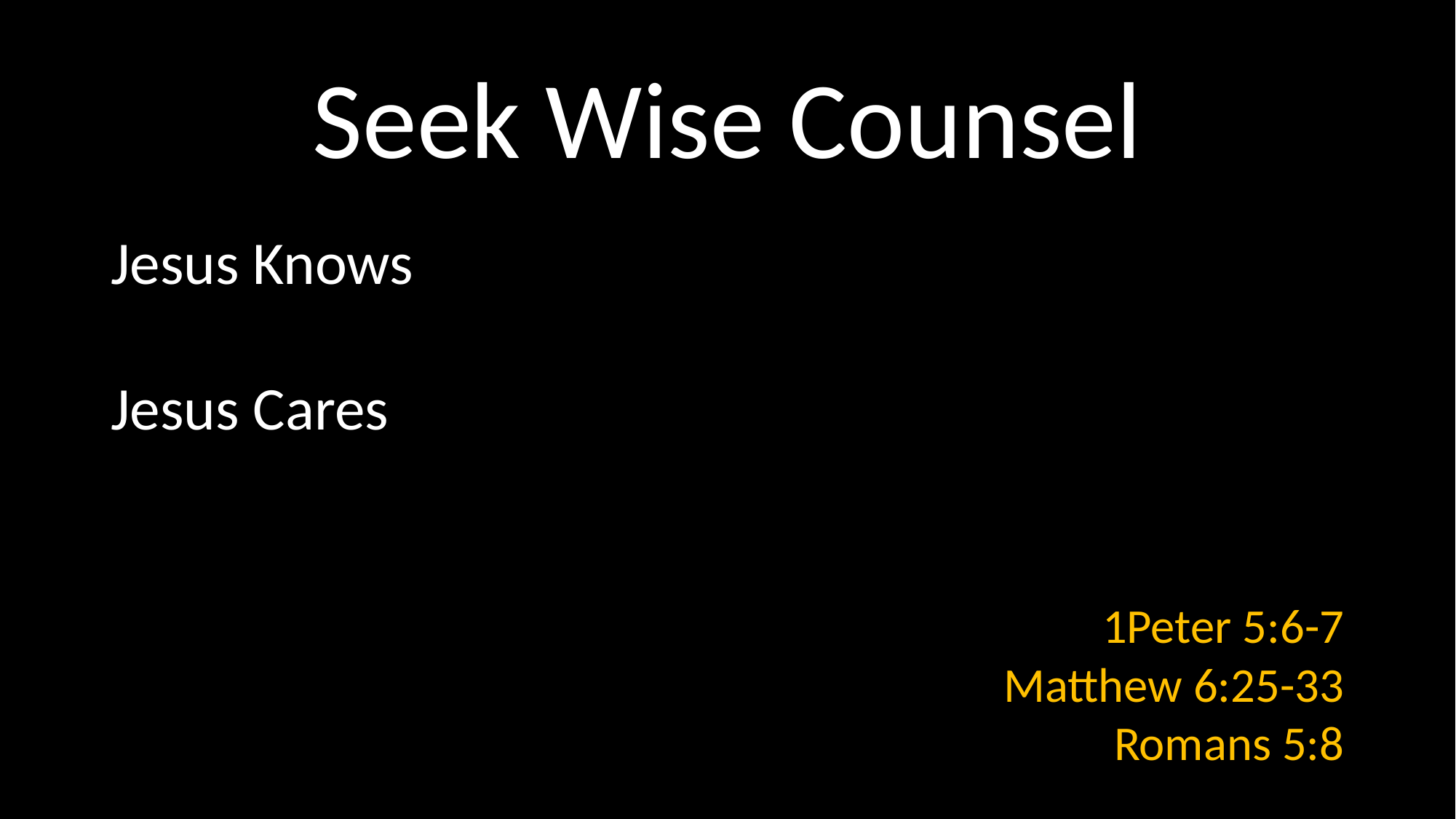

# Seek Wise Counsel
Jesus Knows
Jesus Cares
1Peter 5:6-7
Matthew 6:25-33
Romans 5:8